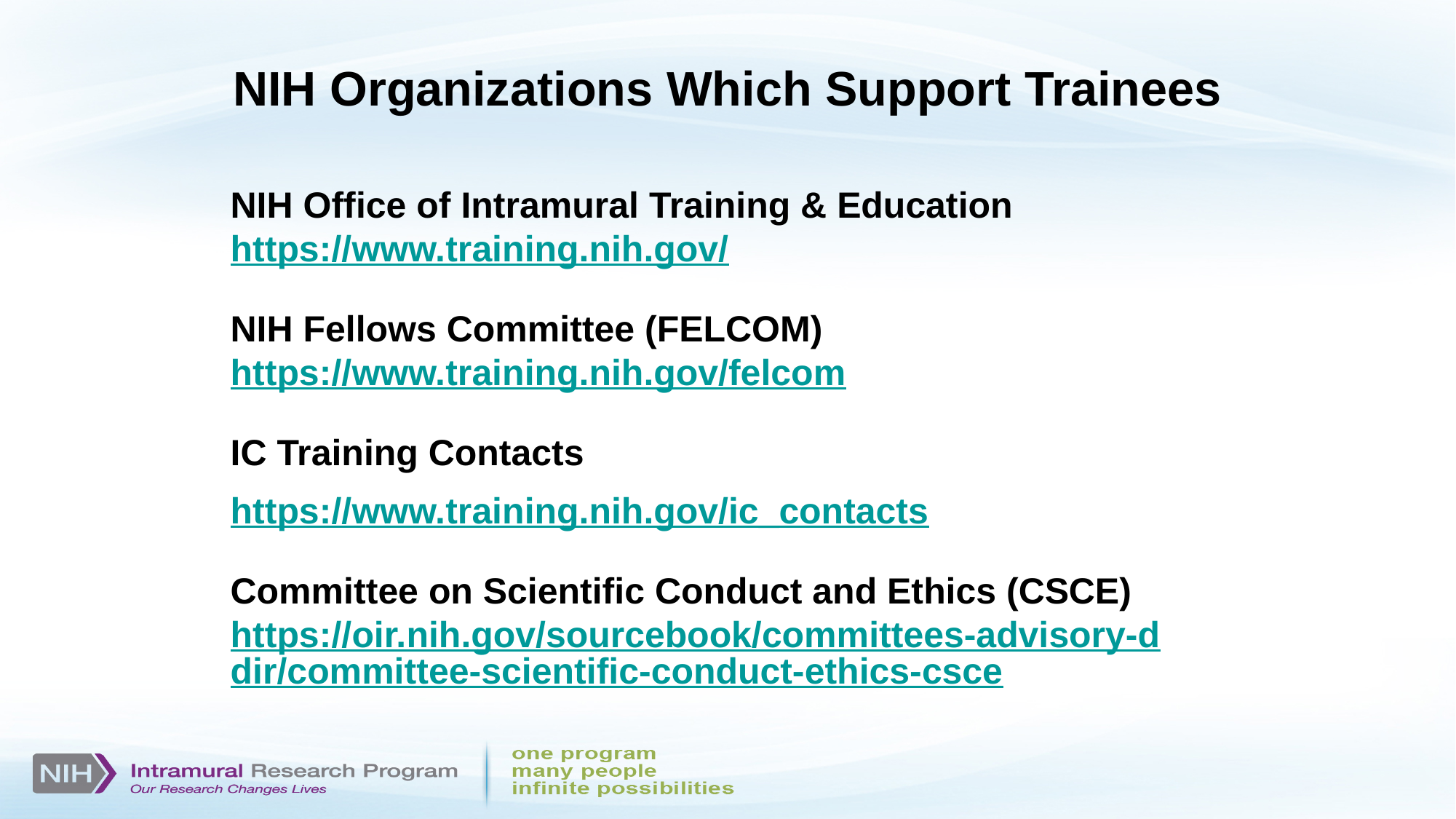

# NIH Organizations Which Support Trainees
NIH Office of Intramural Training & Education https://www.training.nih.gov/

NIH Fellows Committee (FELCOM) https://www.training.nih.gov/felcom

IC Training Contacts
https://www.training.nih.gov/ic_contacts

Committee on Scientific Conduct and Ethics (CSCE) https://oir.nih.gov/sourcebook/committees-advisory-ddir/committee-scientific-conduct-ethics-csce